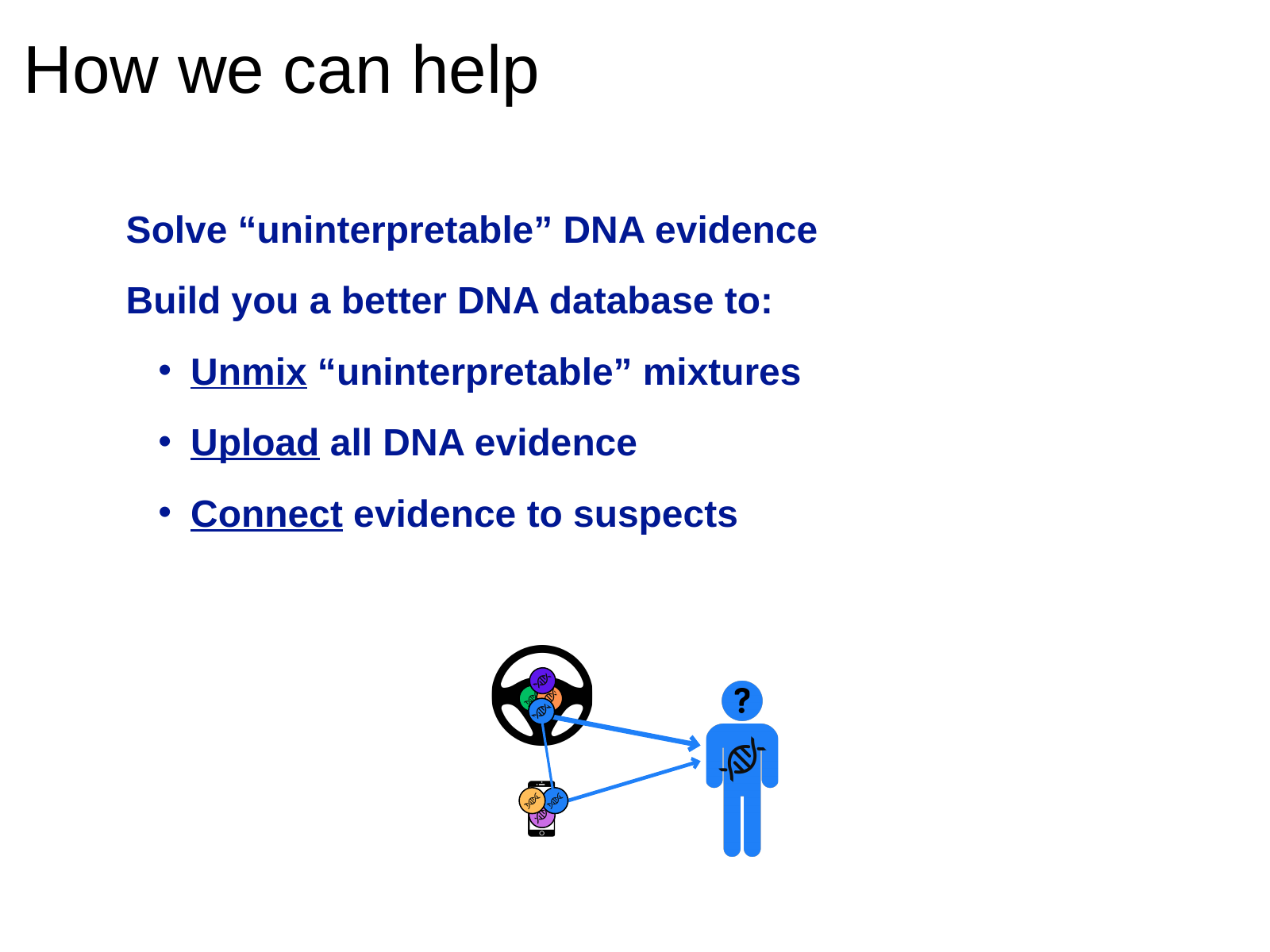

How we can help
Solve “uninterpretable” DNA evidence
Build you a better DNA database to:
Unmix “uninterpretable” mixtures
Upload all DNA evidence
Connect evidence to suspects